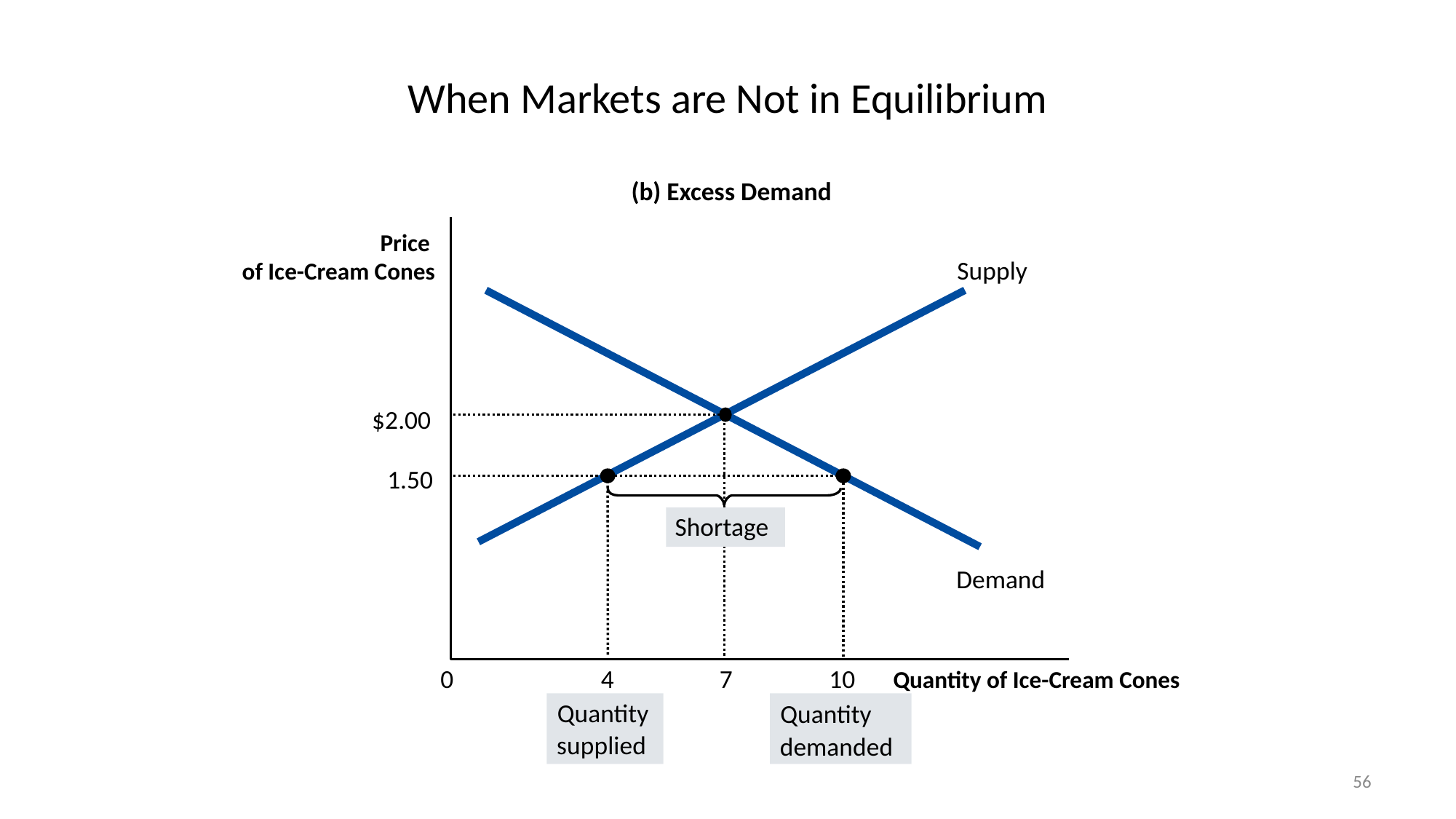

# When Markets are Not in Equilibrium
(b) Excess Demand

Price
of Ice-Cream Cones
Supply

Demand
$2.00

7
1.50

10

4

Shortage
0
Quantity of Ice-Cream Cones

Quantity
supplied

Quantity
demanded
56